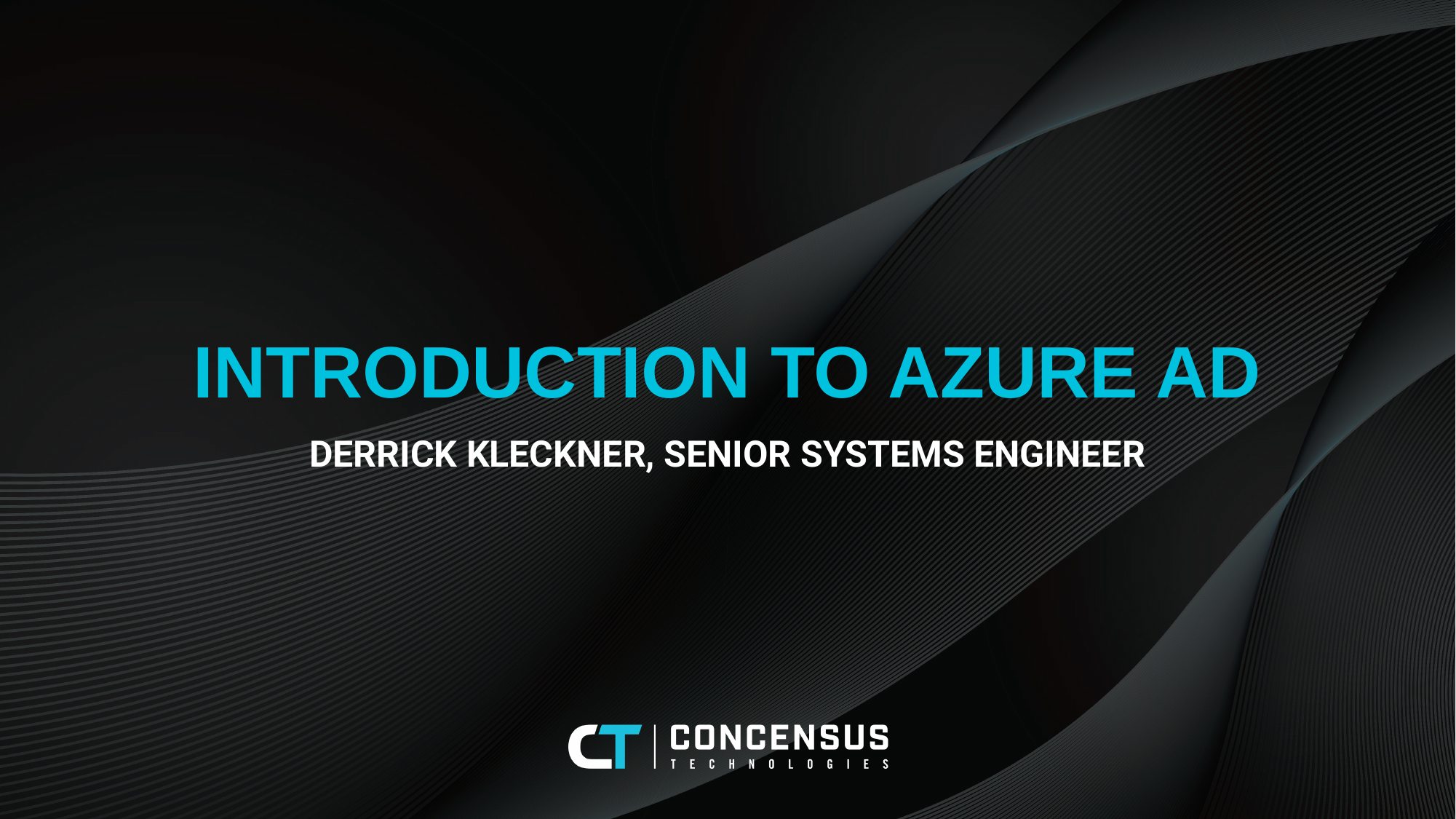

# INTRODUCTION TO AZURE AD
DERRICK KLECKNER, SENIOR SYSTEMS ENGINEER